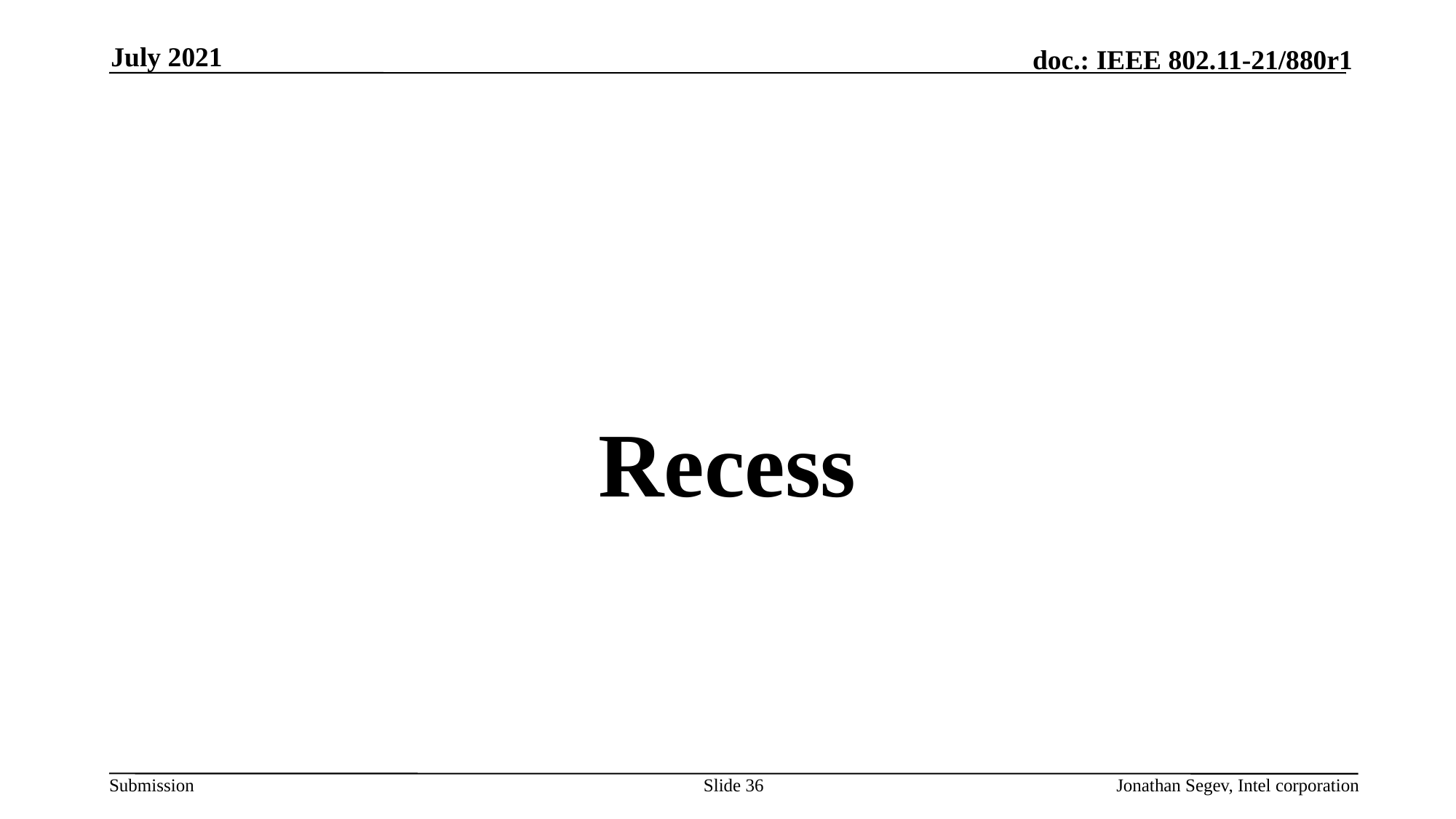

July 2021
#

Recess
Slide 36
Jonathan Segev, Intel corporation